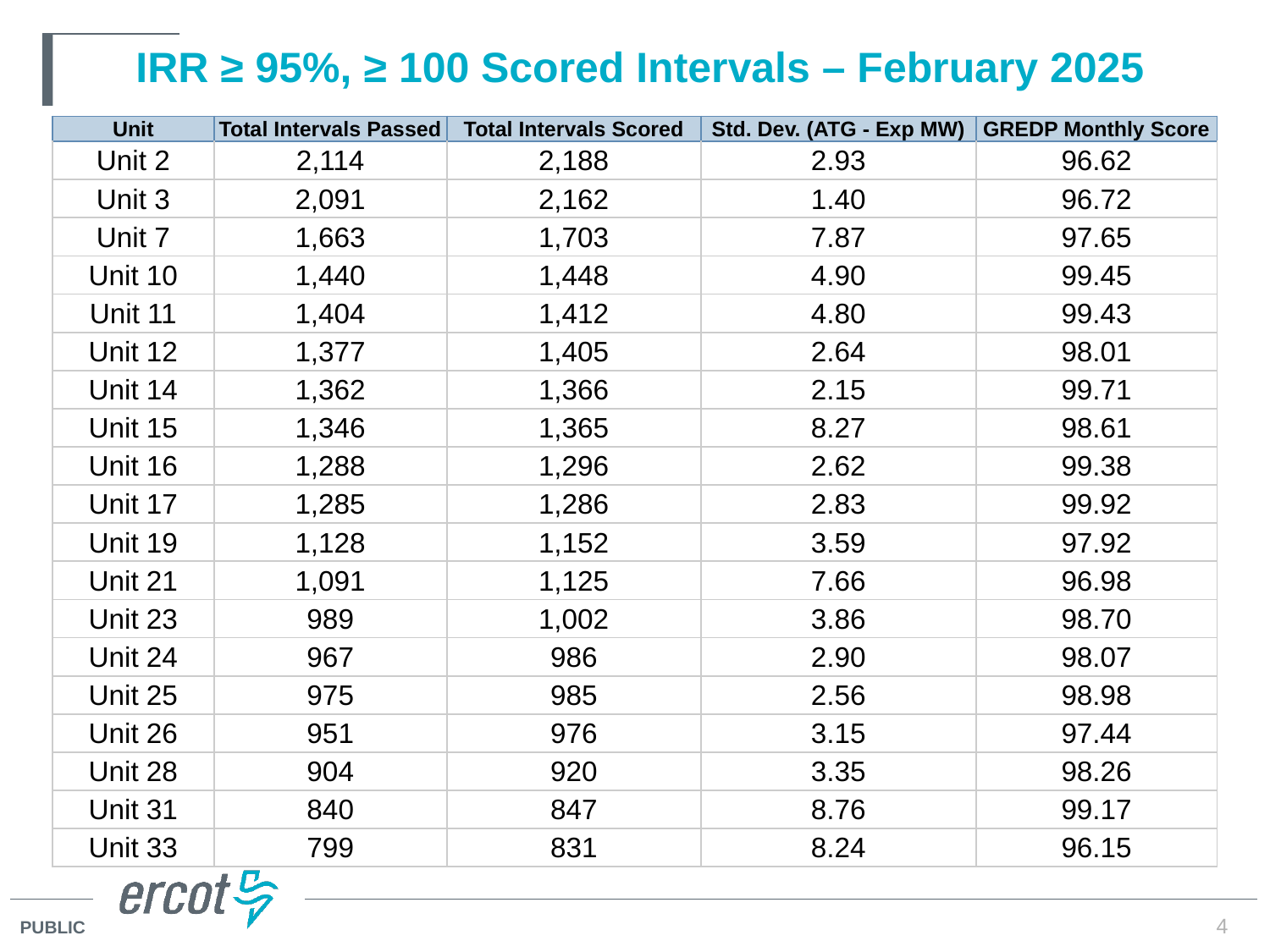

# IRR ≥ 95%, ≥ 100 Scored Intervals – February 2025
| Unit | Total Intervals Passed | Total Intervals Scored | Std. Dev. (ATG - Exp MW) | GREDP Monthly Score |
| --- | --- | --- | --- | --- |
| Unit 2 | 2,114 | 2,188 | 2.93 | 96.62 |
| Unit 3 | 2,091 | 2,162 | 1.40 | 96.72 |
| Unit 7 | 1,663 | 1,703 | 7.87 | 97.65 |
| Unit 10 | 1,440 | 1,448 | 4.90 | 99.45 |
| Unit 11 | 1,404 | 1,412 | 4.80 | 99.43 |
| Unit 12 | 1,377 | 1,405 | 2.64 | 98.01 |
| Unit 14 | 1,362 | 1,366 | 2.15 | 99.71 |
| Unit 15 | 1,346 | 1,365 | 8.27 | 98.61 |
| Unit 16 | 1,288 | 1,296 | 2.62 | 99.38 |
| Unit 17 | 1,285 | 1,286 | 2.83 | 99.92 |
| Unit 19 | 1,128 | 1,152 | 3.59 | 97.92 |
| Unit 21 | 1,091 | 1,125 | 7.66 | 96.98 |
| Unit 23 | 989 | 1,002 | 3.86 | 98.70 |
| Unit 24 | 967 | 986 | 2.90 | 98.07 |
| Unit 25 | 975 | 985 | 2.56 | 98.98 |
| Unit 26 | 951 | 976 | 3.15 | 97.44 |
| Unit 28 | 904 | 920 | 3.35 | 98.26 |
| Unit 31 | 840 | 847 | 8.76 | 99.17 |
| Unit 33 | 799 | 831 | 8.24 | 96.15 |
4